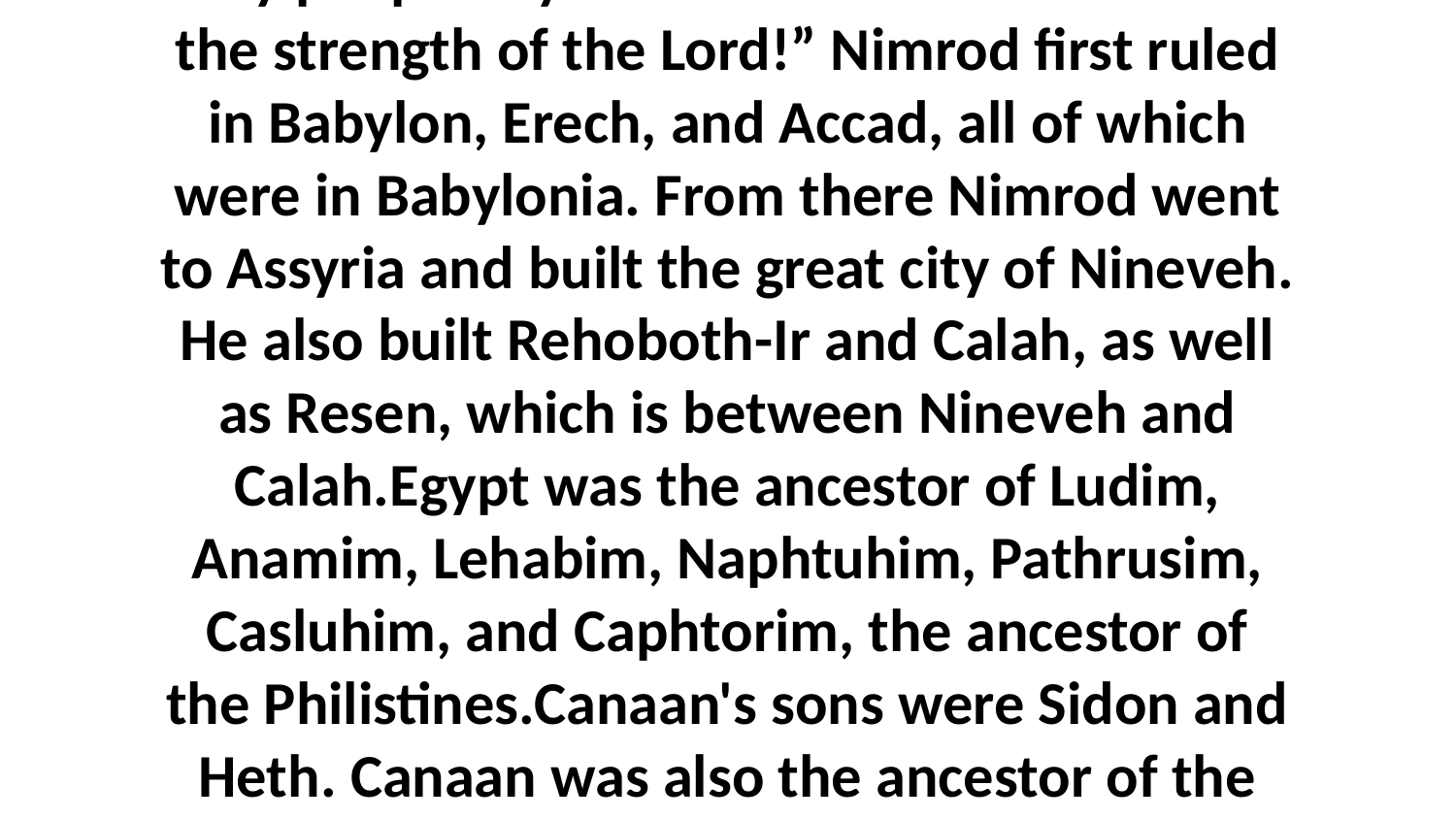

6-20 Ham's descendants had their own languages, tribes, and land. They were Ethiopia, Egypt, Put, and Canaan.Cush was the ancestor of Seba, Havilah, Sabtah, Raamah, and Sabteca.Raamah was the ancestor of Sheba and Dedan.Cush was also the ancestor of Nimrod, a mighty warrior whose strength came from the Lord. This is why people say: “You hunt like Nimrod with the strength of the Lord!” Nimrod first ruled in Babylon, Erech, and Accad, all of which were in Babylonia. From there Nimrod went to Assyria and built the great city of Nineveh. He also built Rehoboth-Ir and Calah, as well as Resen, which is between Nineveh and Calah.Egypt was the ancestor of Ludim, Anamim, Lehabim, Naphtuhim, Pathrusim, Casluhim, and Caphtorim, the ancestor of the Philistines.Canaan's sons were Sidon and Heth. Canaan was also the ancestor of the Jebusites, the Amorites, the Girgashites, the Hivites, the Arkites, the Sinites, the Arvadites, the Zemarites, and the Hamathites.Later the Canaanites spread from the territory of Sidon and settled as far away as Gaza in the direction of Gerar. They also went as far as Lasha in the direction of Sodom, Gomorrah, Admah, and Zeboiim.The Descendants  of Shem